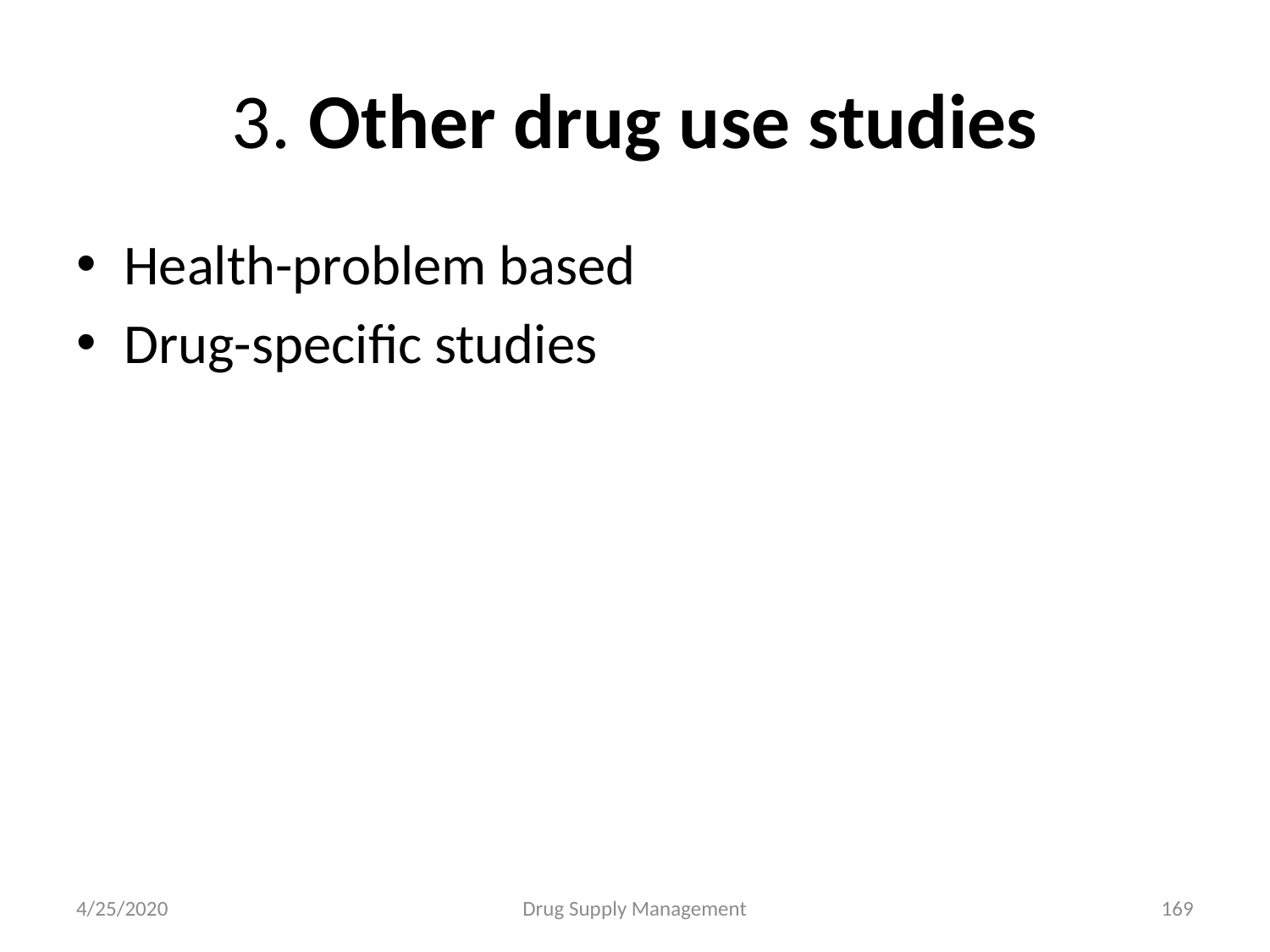

# 3. Other drug use studies
Health-problem based
Drug-specific studies
4/25/2020
Drug Supply Management
169